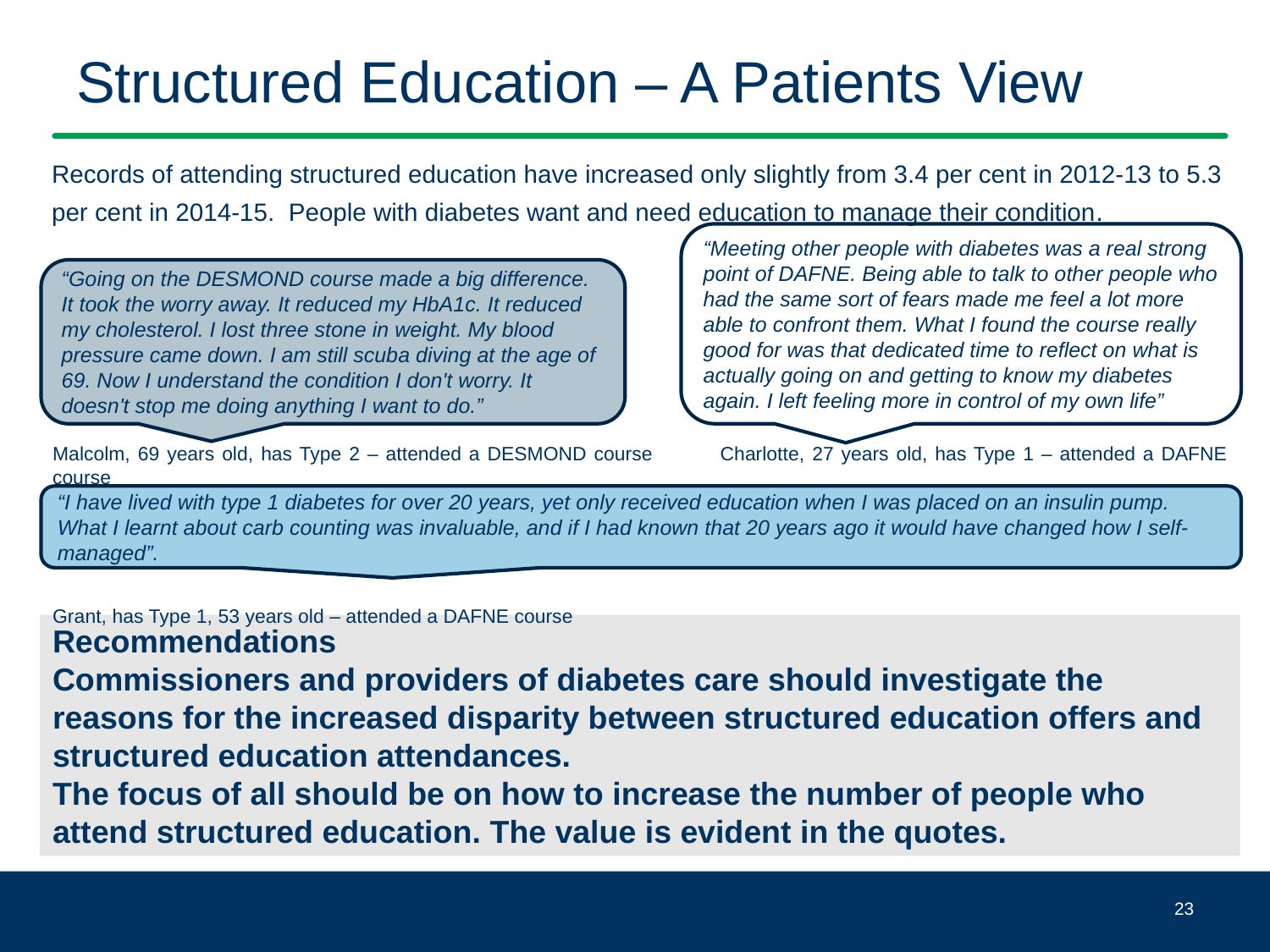

# Structured Education – A Patients View
Records of attending structured education have increased only slightly from 3.4 per cent in 2012-13 to 5.3 per cent in 2014-15.  People with diabetes want and need education to manage their condition.

“Meeting other people with diabetes was a real strong point of DAFNE. Being able to talk to other people who had the same sort of fears made me feel a lot more able to confront them. What I found the course really good for was that dedicated time to reflect on what is actually going on and getting to know my diabetes again. I left feeling more in control of my own life”

Malcolm, 69 years old, has Type 2 – attended a DESMOND course         Charlotte, 27 years old, has Type 1 – attended a DAFNE course

Grant, has Type 1, 53 years old – attended a DAFNE course
“Going on the DESMOND course made a big difference. It took the worry away. It reduced my HbA1c. It reduced my cholesterol. I lost three stone in weight. My blood pressure came down. I am still scuba diving at the age of 69. Now I understand the condition I don't worry. It doesn't stop me doing anything I want to do.”
“I have lived with type 1 diabetes for over 20 years, yet only received education when I was placed on an insulin pump. What I learnt about carb counting was invaluable, and if I had known that 20 years ago it would have changed how I self-managed”.
Recommendations
Commissioners and providers of diabetes care should investigate the reasons for the increased disparity between structured education offers and structured education attendances.
The focus of all should be on how to increase the number of people who attend structured education. The value is evident in the quotes.
23